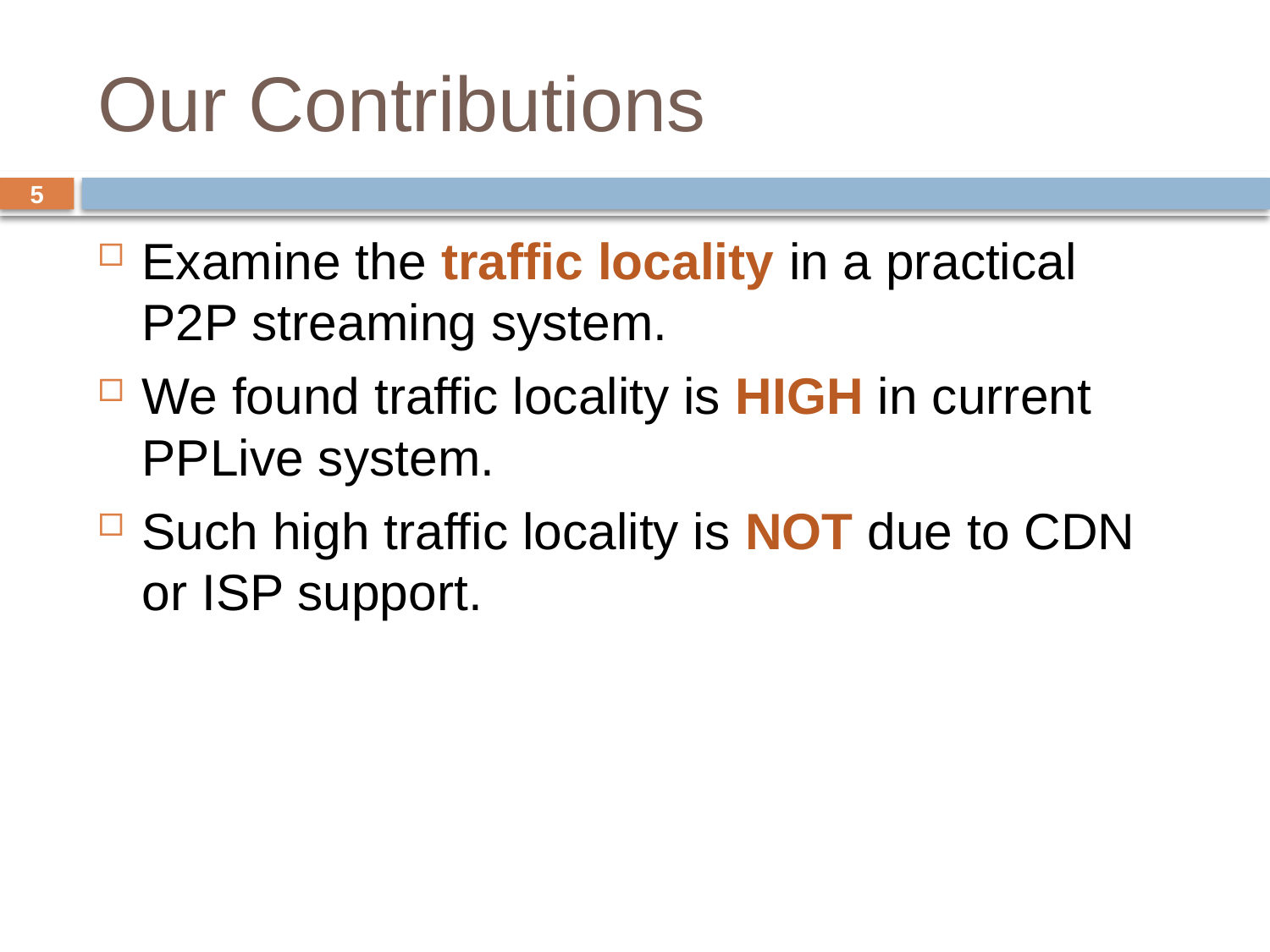

# Our Contributions
5
Examine the traffic locality in a practical P2P streaming system.
We found traffic locality is HIGH in current PPLive system.
Such high traffic locality is NOT due to CDN or ISP support.